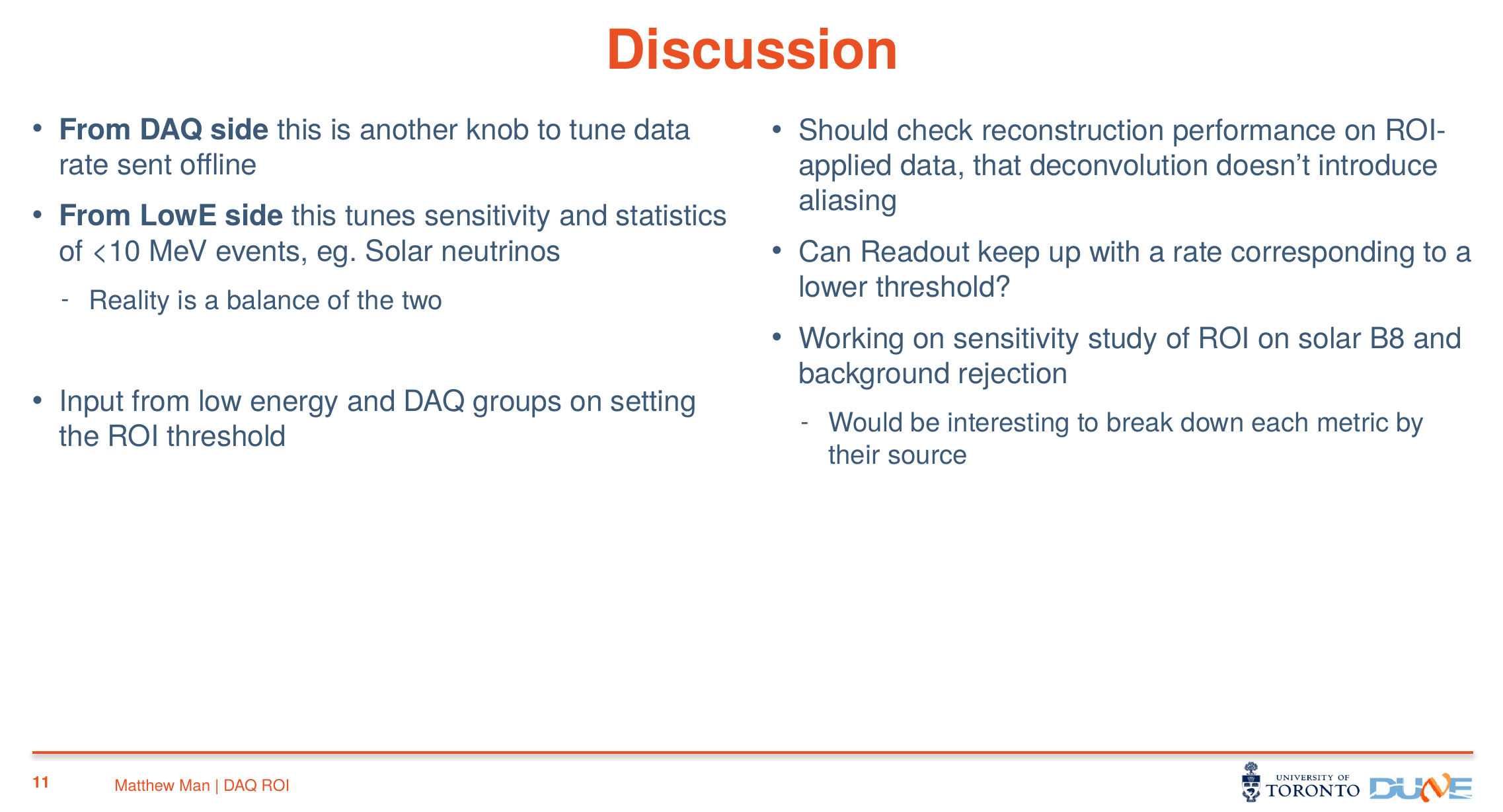

# Discussion
From DAQ side this is another knob to tune data rate sent offline
From LowE side this tunes sensitivity and statistics of <10 MeV events, eg. Solar neutrinos
Reality is a balance of the two

Input from low energy and DAQ groups on setting the ROI threshold

Should check reconstruction performance on ROI-applied data, that deconvolution doesn’t introduce aliasing
Can Readout keep up with a rate corresponding to a lower threshold?
Working on sensitivity study of ROI on solar B8 and background rejection
Would be interesting to break down each metric by their source

11
Matthew Man | DAQ ROI